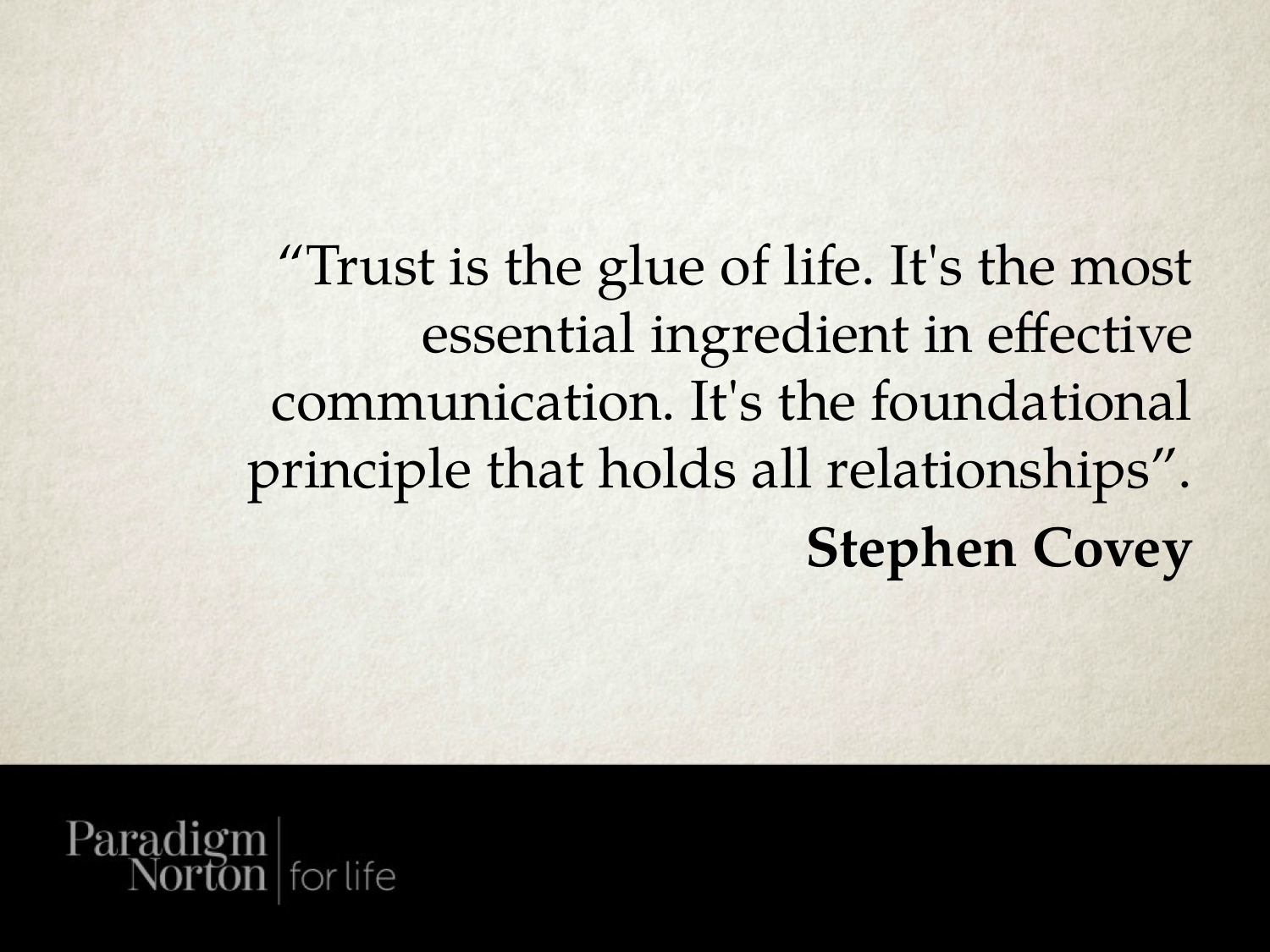

“Trust is the glue of life. It's the most essential ingredient in effective communication. It's the foundational principle that holds all relationships”.
Stephen Covey